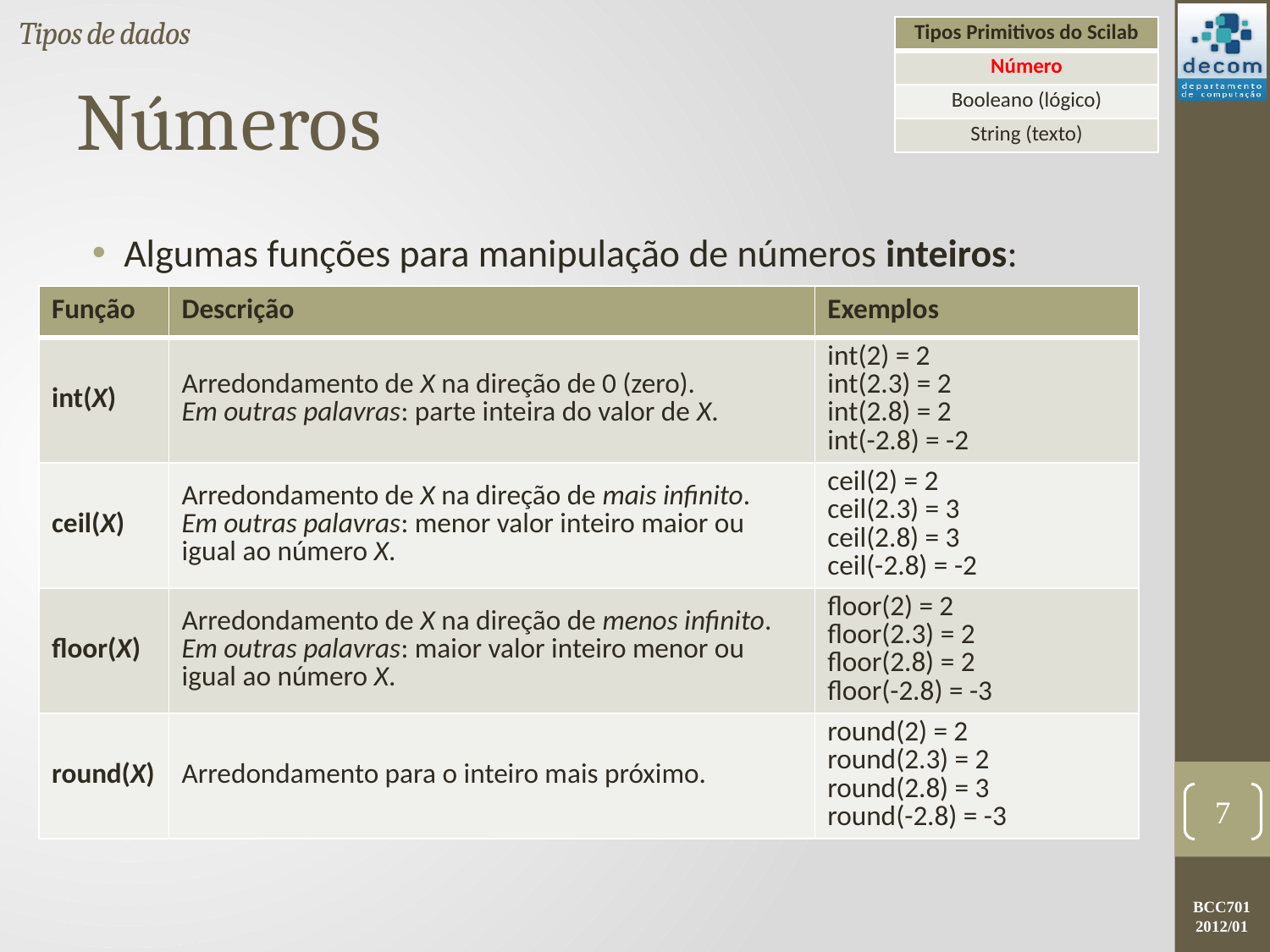

Tipos de dados
| Tipos Primitivos do Scilab |
| --- |
| Número |
| Booleano (lógico) |
| String (texto) |
# Números
Algumas funções para manipulação de números inteiros:
| Função | Descrição | Exemplos |
| --- | --- | --- |
| int(X) | Arredondamento de X na direção de 0 (zero). Em outras palavras: parte inteira do valor de X. | int(2) = 2 int(2.3) = 2 int(2.8) = 2 int(-2.8) = -2 |
| ceil(X) | Arredondamento de X na direção de mais infinito. Em outras palavras: menor valor inteiro maior ou igual ao número X. | ceil(2) = 2 ceil(2.3) = 3 ceil(2.8) = 3 ceil(-2.8) = -2 |
| floor(X) | Arredondamento de X na direção de menos infinito. Em outras palavras: maior valor inteiro menor ou igual ao número X. | floor(2) = 2 floor(2.3) = 2 floor(2.8) = 2 floor(-2.8) = -3 |
| round(X) | Arredondamento para o inteiro mais próximo. | round(2) = 2 round(2.3) = 2 round(2.8) = 3 round(-2.8) = -3 |
7